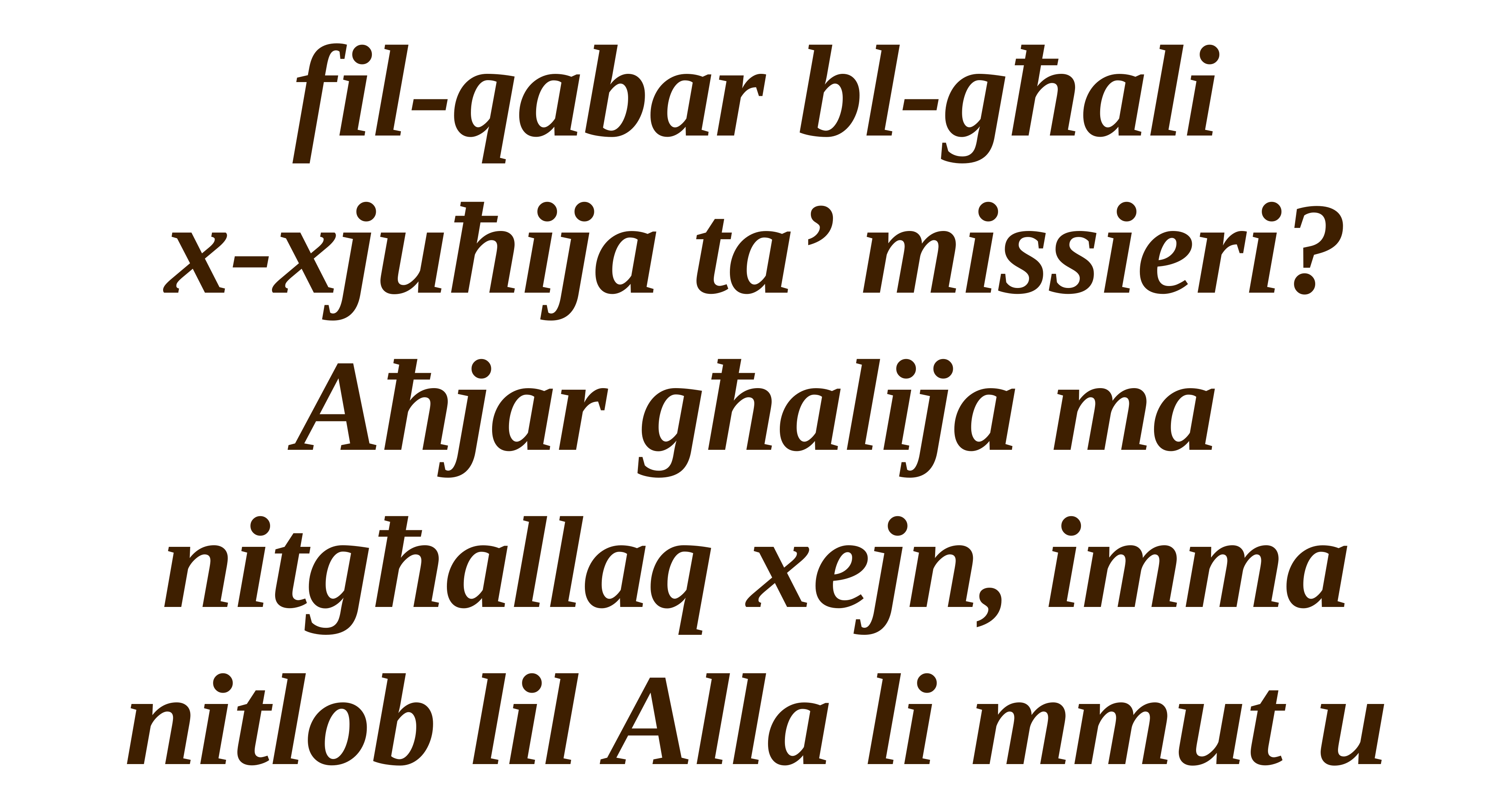

fil-qabar bl-għali
x-xjuħija ta’ missieri? Aħjar għalija ma nitgħallaq xejn, imma nitlob lil Alla li mmut u